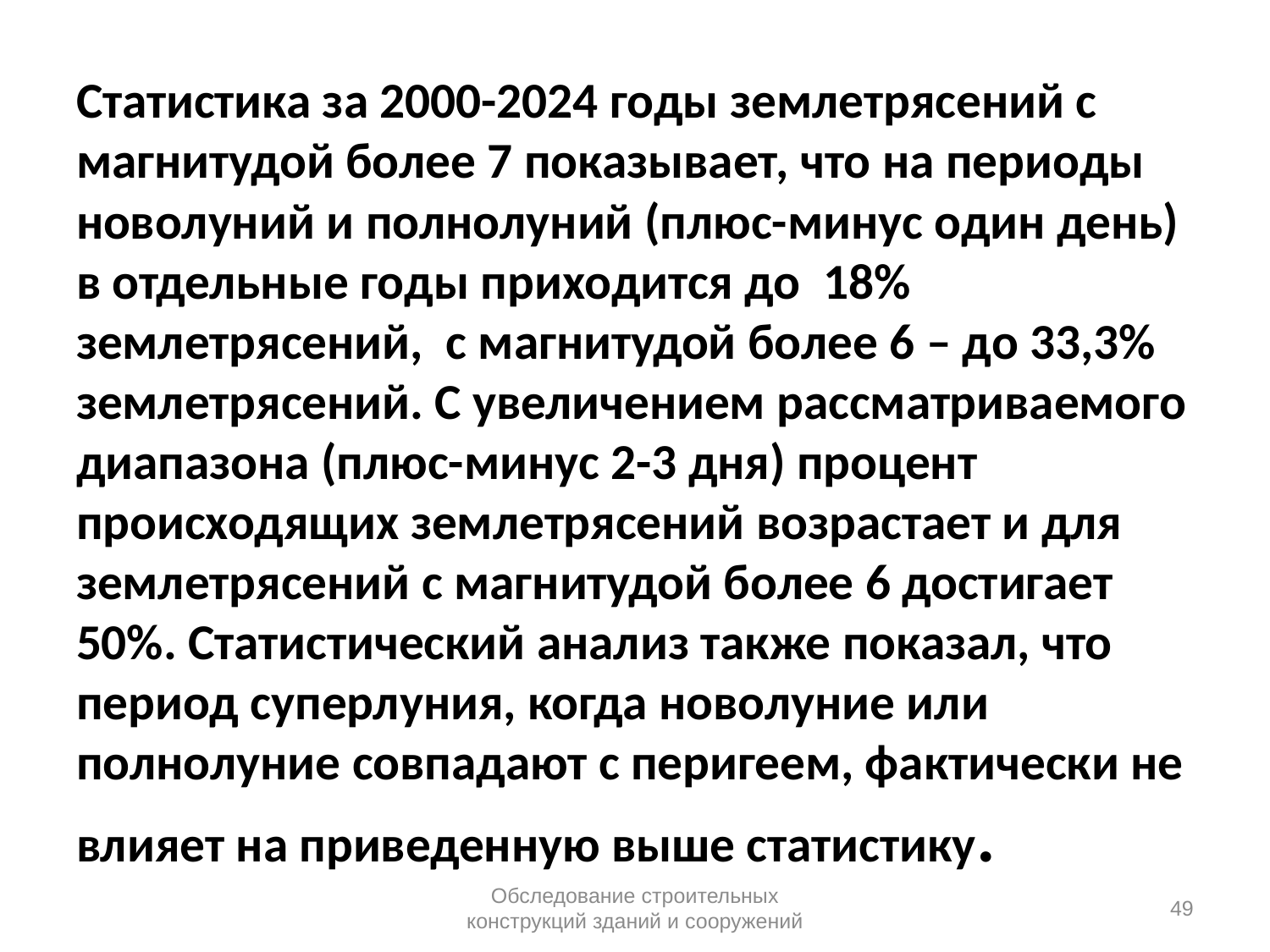

# Статистика за 2000-2024 годы землетрясений с магнитудой более 7 показывает, что на периоды новолуний и полнолуний (плюс-минус один день) в отдельные годы приходится до  18%  землетрясений,  с магнитудой более 6 – до 33,3% землетрясений. С увеличением рассматриваемого диапазона (плюс-минус 2-3 дня) процент происходящих землетрясений возрастает и для землетрясений с магнитудой более 6 достигает 50%. Статистический анализ также показал, что период суперлуния, когда новолуние или полнолуние совпадают с перигеем, фактически не влияет на приведенную выше статистику.
Обследование строительных конструкций зданий и сооружений
49